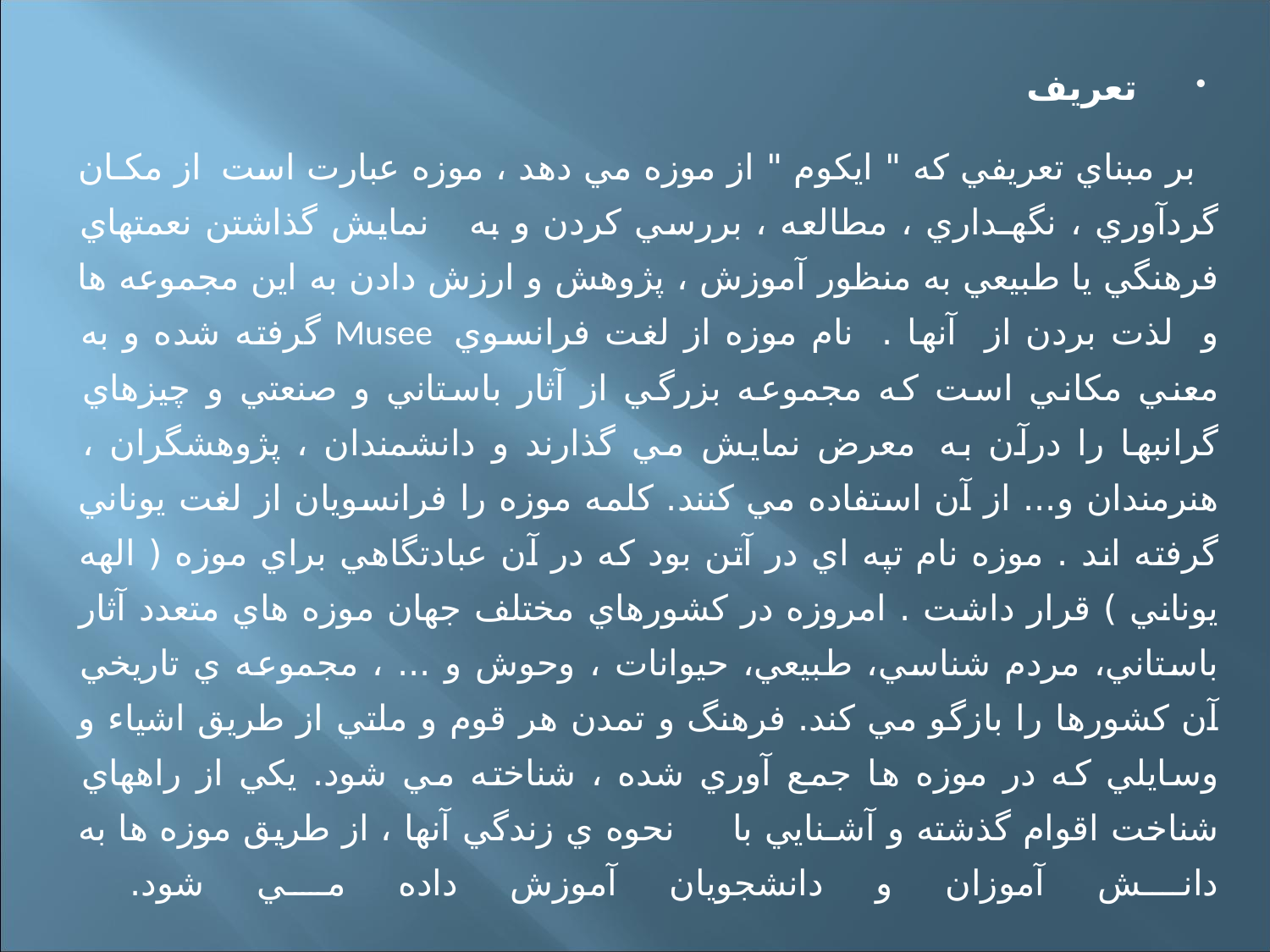

تعریف
  بر مبناي تعريفي كه " ايكوم " از موزه مي دهد ، موزه عبارت است  از مكـان گردآوري ، نگهـداري ، مطالعه ، بررسي كردن و به   نمايش گذاشتن نعمتهاي فرهنگي يا طبيعي به منظور آموزش ، پژوهش و ارزش دادن به اين مجموعه ها و  لذت بردن از  آنها .  نام موزه از لغت فرانسوي  Musee گرفته شده و به معني مكاني است كه مجموعه بزرگي از آثار باستاني و صنعتي و چيزهاي گرانبها را درآن به  معرض نمايش مي گذارند و دانشمندان ، پژوهشگران ، هنرمندان و... از آن استفاده مي كنند. كلمه موزه را فرانسويان از لغت يوناني گرفته اند . موزه نام تپه اي در آتن بود كه در آن عبادتگاهي براي موزه ( الهه يوناني ) قرار داشت . امروزه در كشورهاي مختلف جهان موزه هاي متعدد آثار باستاني، مردم شناسي، طبيعي، حيوانات ، وحوش و ... ، مجموعه ي تاريخي آن كشورها را بازگو مي كند. فرهنگ و تمدن هر قوم و ملتي از طريق اشياء و وسايلي كه در موزه ها جمع آوري شده ، شناخته مي شود. يكي از راههاي شناخت اقوام گذشته و آشـنايي با     نحوه ي زندگي آنها ، از طريق موزه ها به دانش آموزان و دانشجويان آموزش داده مي شود.